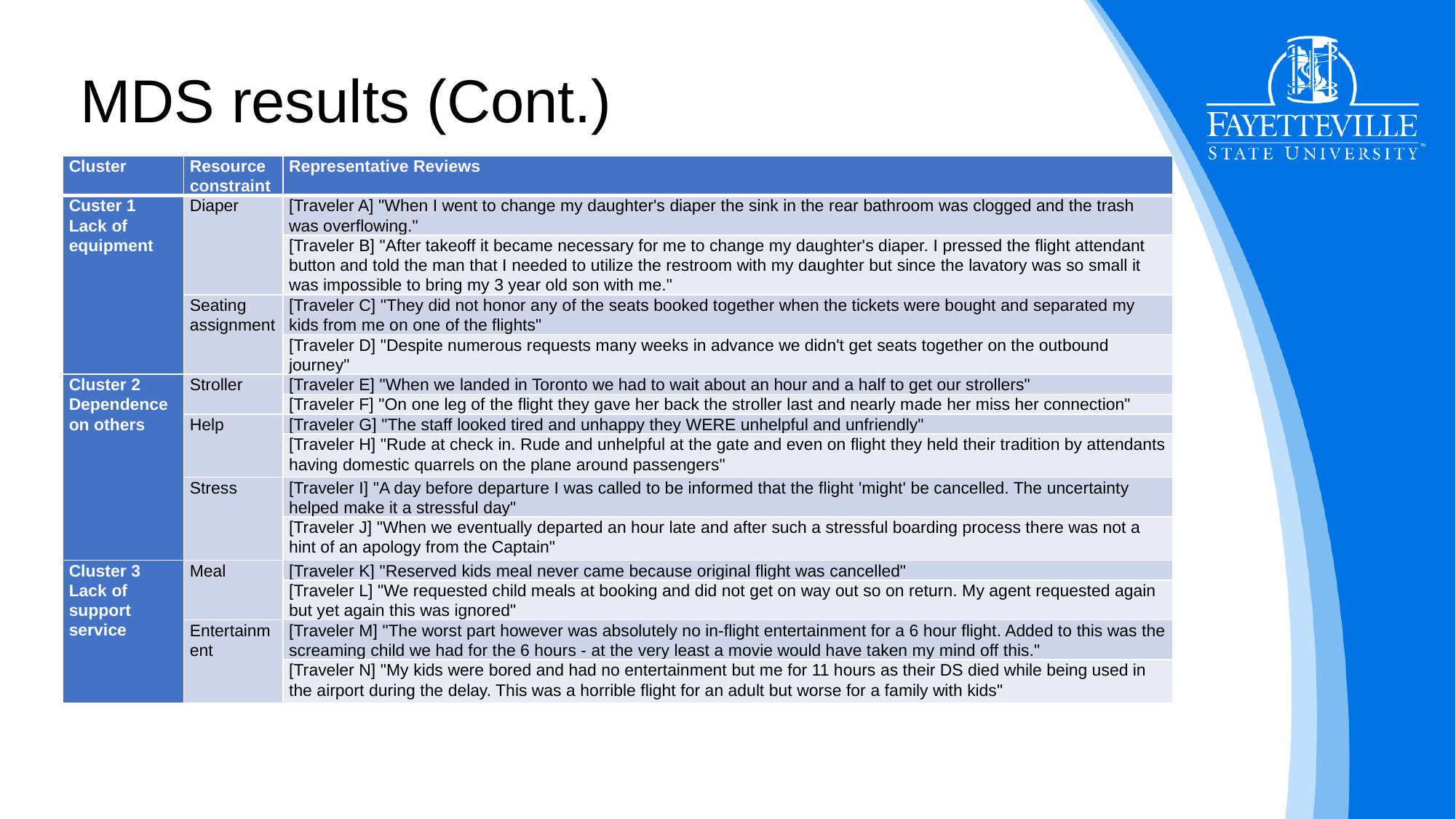

# MDS results (Cont.)
| Cluster | Resource constraint | Representative Reviews |
| --- | --- | --- |
| Custer 1 Lack of equipment | Diaper | [Traveler A] "When I went to change my daughter's diaper the sink in the rear bathroom was clogged and the trash was overflowing." |
|  |  | [Traveler B] "After takeoff it became necessary for me to change my daughter's diaper. I pressed the flight attendant button and told the man that I needed to utilize the restroom with my daughter but since the lavatory was so small it was impossible to bring my 3 year old son with me." |
|  | Seating assignment | [Traveler C] "They did not honor any of the seats booked together when the tickets were bought and separated my kids from me on one of the flights" |
|  |  | [Traveler D] "Despite numerous requests many weeks in advance we didn't get seats together on the outbound journey" |
| Cluster 2 Dependence on others | Stroller | [Traveler E] "When we landed in Toronto we had to wait about an hour and a half to get our strollers" |
|  |  | [Traveler F] "On one leg of the flight they gave her back the stroller last and nearly made her miss her connection" |
|  | Help | [Traveler G] "The staff looked tired and unhappy they WERE unhelpful and unfriendly" |
|  |  | [Traveler H] "Rude at check in. Rude and unhelpful at the gate and even on flight they held their tradition by attendants having domestic quarrels on the plane around passengers" |
|  | Stress | [Traveler I] "A day before departure I was called to be informed that the flight 'might' be cancelled. The uncertainty helped make it a stressful day" |
|  |  | [Traveler J] "When we eventually departed an hour late and after such a stressful boarding process there was not a hint of an apology from the Captain" |
| Cluster 3 Lack of support service | Meal | [Traveler K] "Reserved kids meal never came because original flight was cancelled" |
|  |  | [Traveler L] "We requested child meals at booking and did not get on way out so on return. My agent requested again but yet again this was ignored" |
|  | Entertainment | [Traveler M] "The worst part however was absolutely no in-flight entertainment for a 6 hour flight. Added to this was the screaming child we had for the 6 hours - at the very least a movie would have taken my mind off this." |
|  |  | [Traveler N] "My kids were bored and had no entertainment but me for 11 hours as their DS died while being used in the airport during the delay. This was a horrible flight for an adult but worse for a family with kids" |